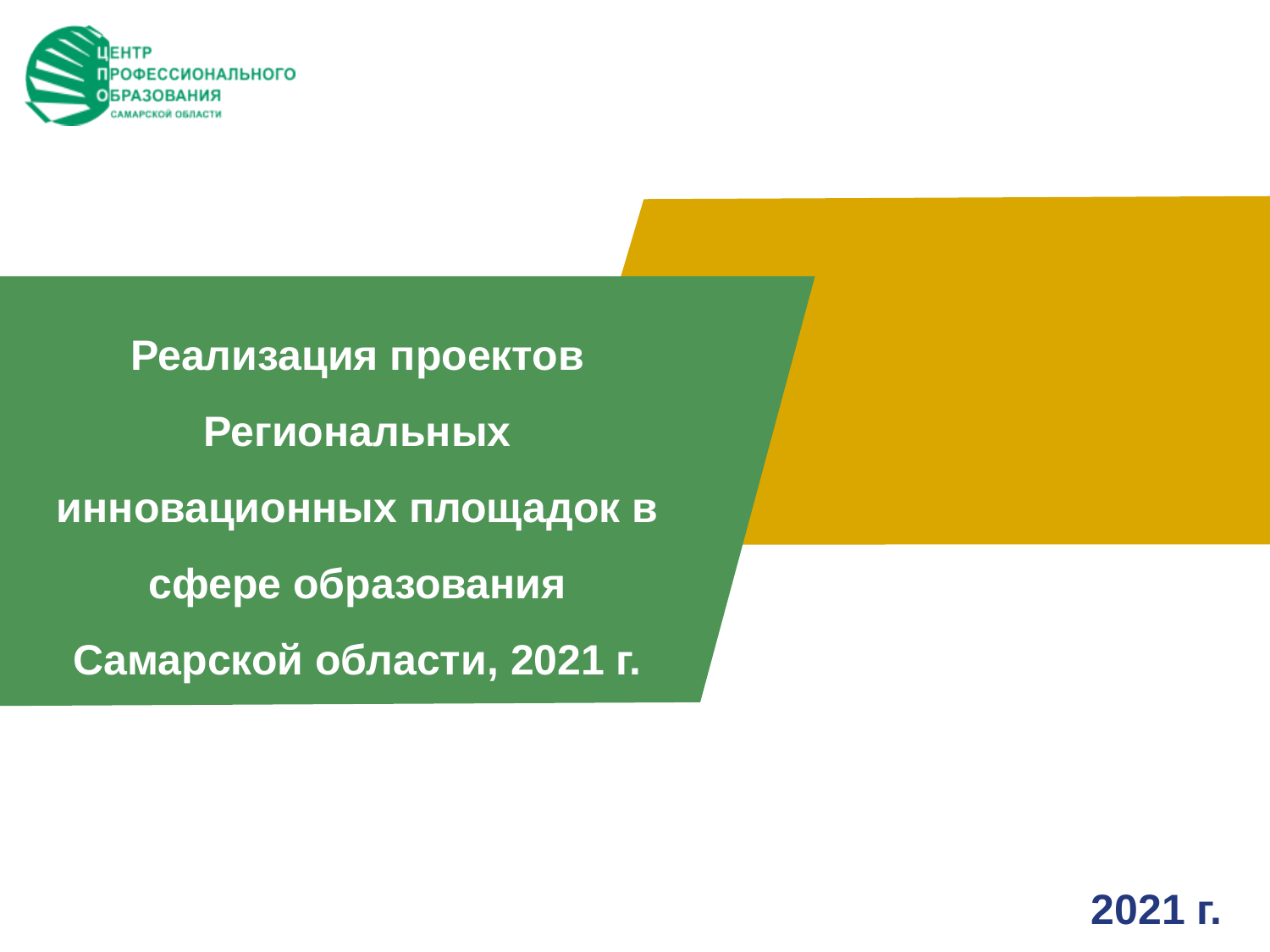

Реализация проектов Региональных инновационных площадок в сфере образования Самарской области, 2021 г.
2021 г.